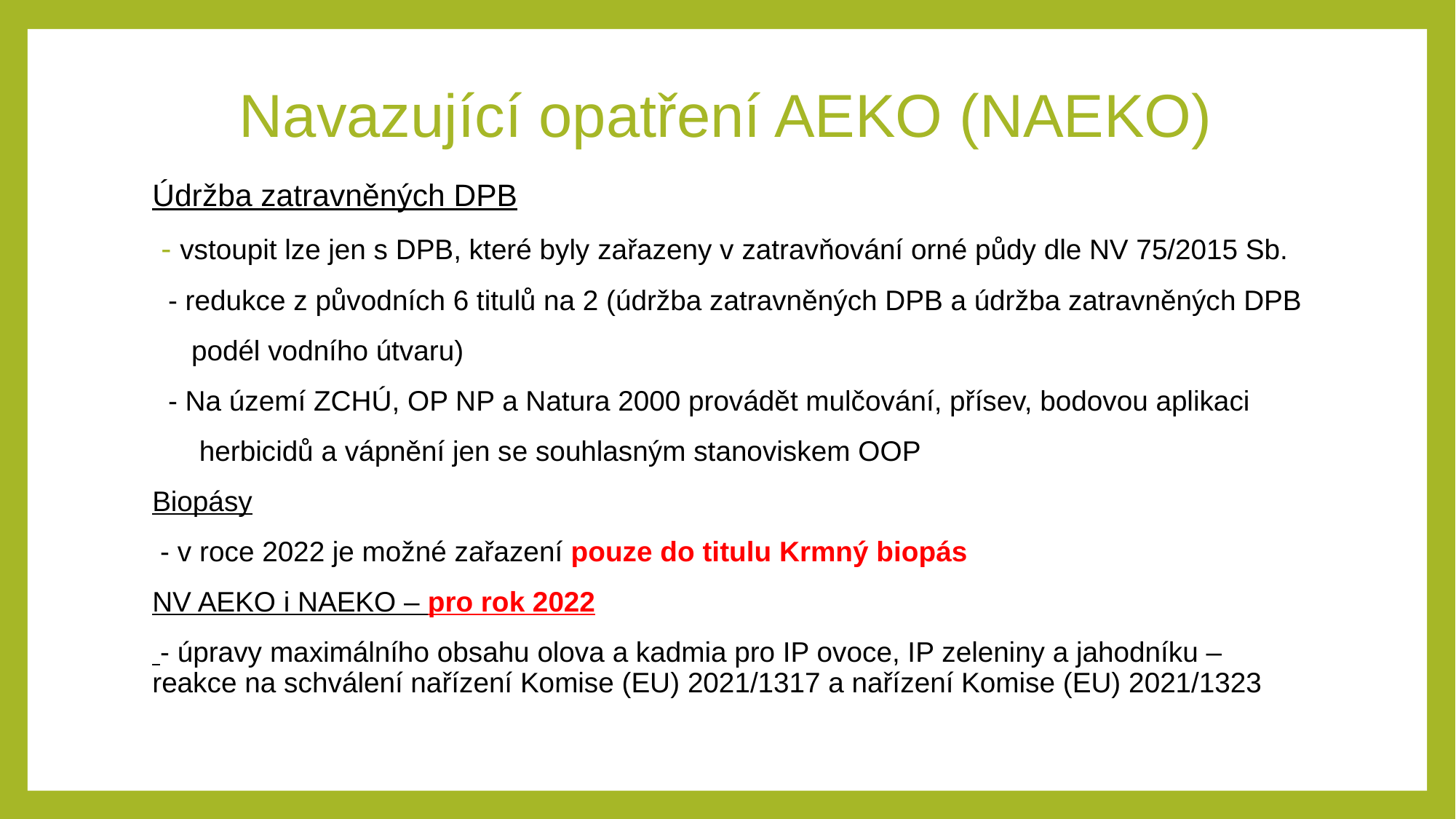

# Navazující opatření AEKO (NAEKO)
Údržba zatravněných DPB
 - vstoupit lze jen s DPB, které byly zařazeny v zatravňování orné půdy dle NV 75/2015 Sb.
  - redukce z původních 6 titulů na 2 (údržba zatravněných DPB a údržba zatravněných DPB
     podél vodního útvaru)
  - Na území ZCHÚ, OP NP a Natura 2000 provádět mulčování, přísev, bodovou aplikaci
      herbicidů a vápnění jen se souhlasným stanoviskem OOP
Biopásy
 - v roce 2022 je možné zařazení pouze do titulu Krmný biopás
NV AEKO i NAEKO – pro rok 2022
 - úpravy maximálního obsahu olova a kadmia pro IP ovoce, IP zeleniny a jahodníku – reakce na schválení nařízení Komise (EU) 2021/1317 a nařízení Komise (EU) 2021/1323